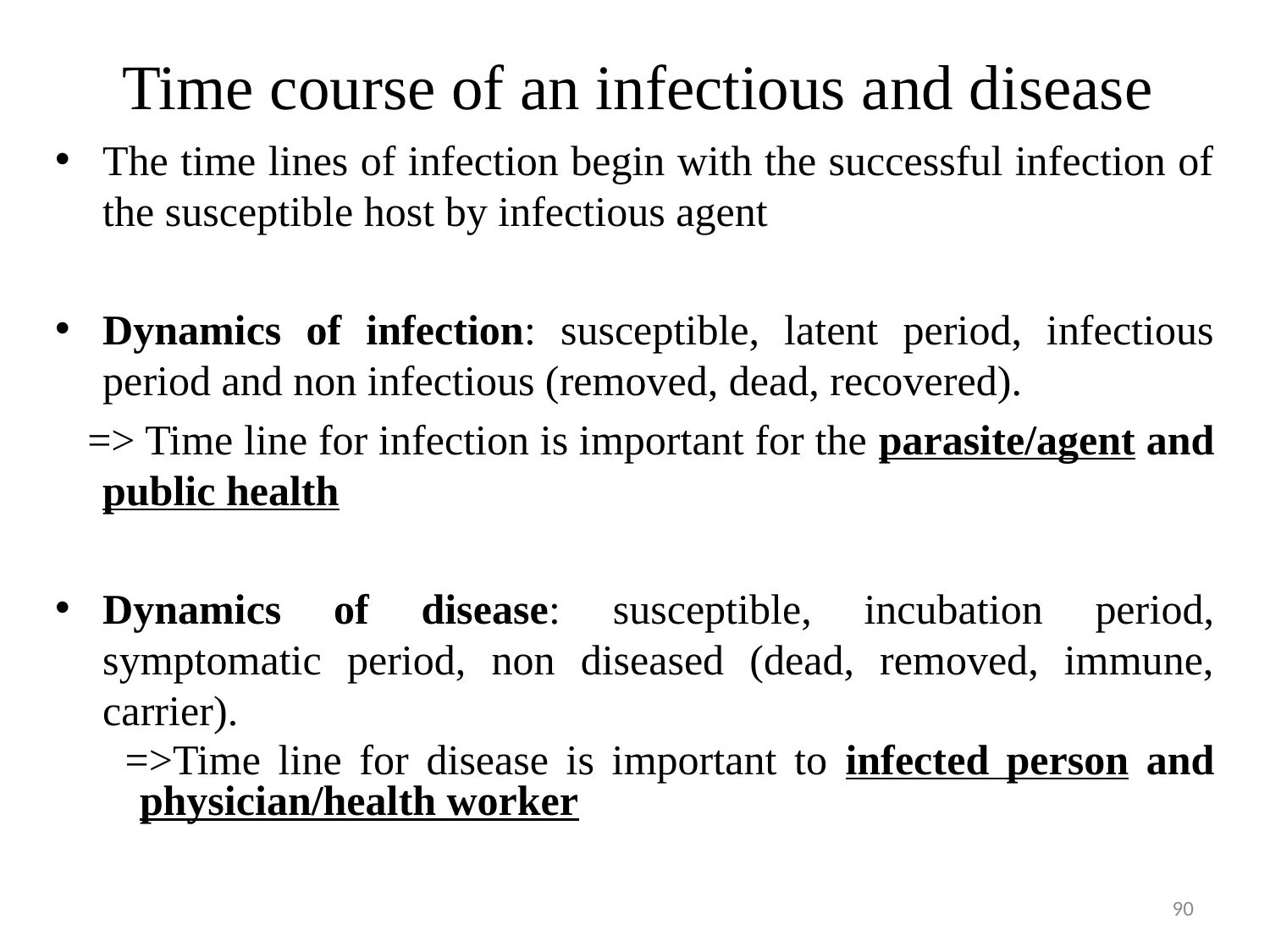

# Time course of an infectious and disease
The time lines of infection begin with the successful infection of the susceptible host by infectious agent

Dynamics of infection: susceptible, latent period, infectious period and non infectious (removed, dead, recovered).
   => Time line for infection is important for the parasite/agent and public health

Dynamics of disease: susceptible, incubation period, symptomatic period, non diseased (dead, removed, immune, carrier).
    =>Time line for disease is important to infected person and physician/health worker

90